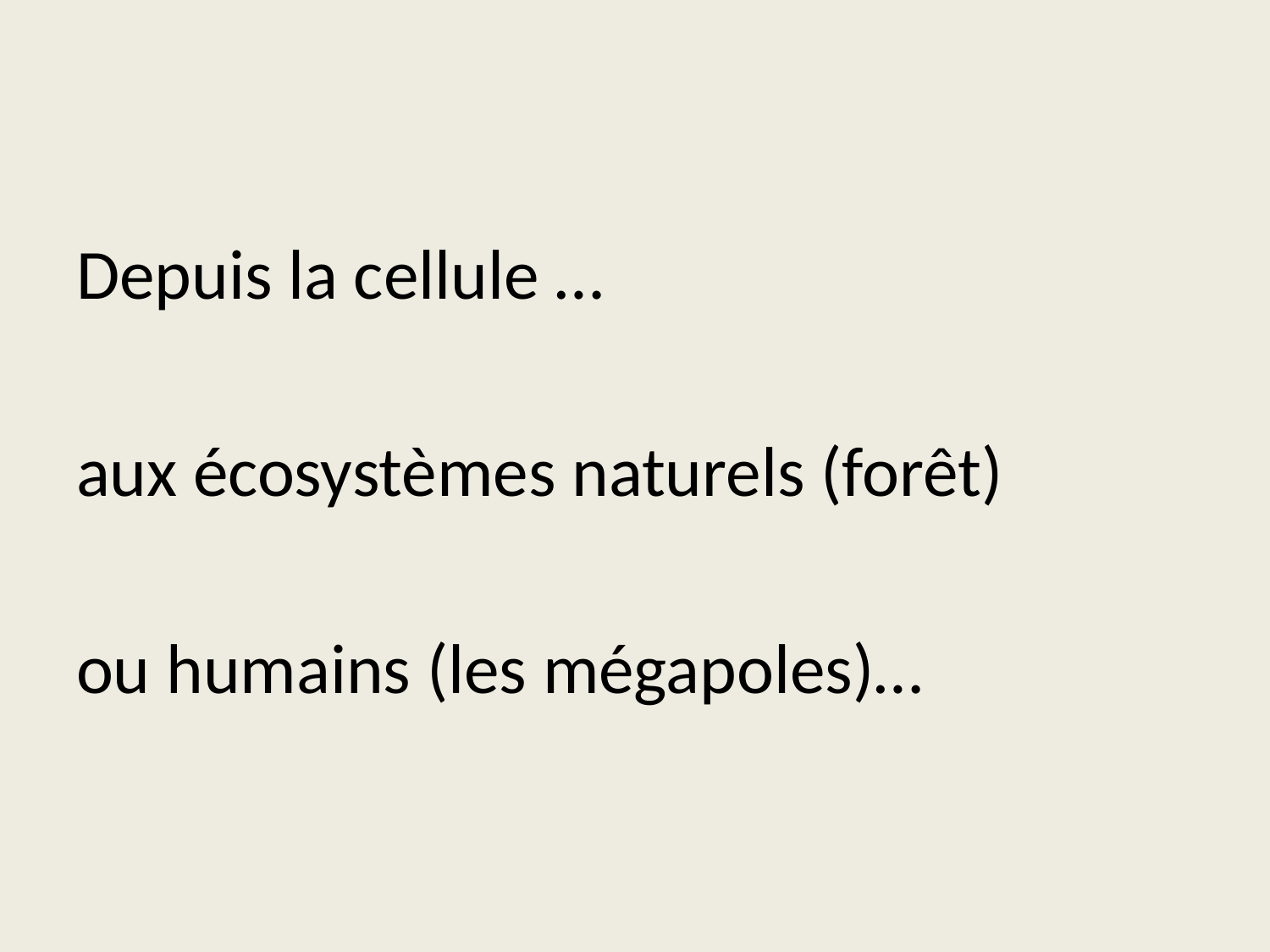

#
Depuis la cellule …

aux écosystèmes naturels (forêt)

ou humains (les mégapoles)…